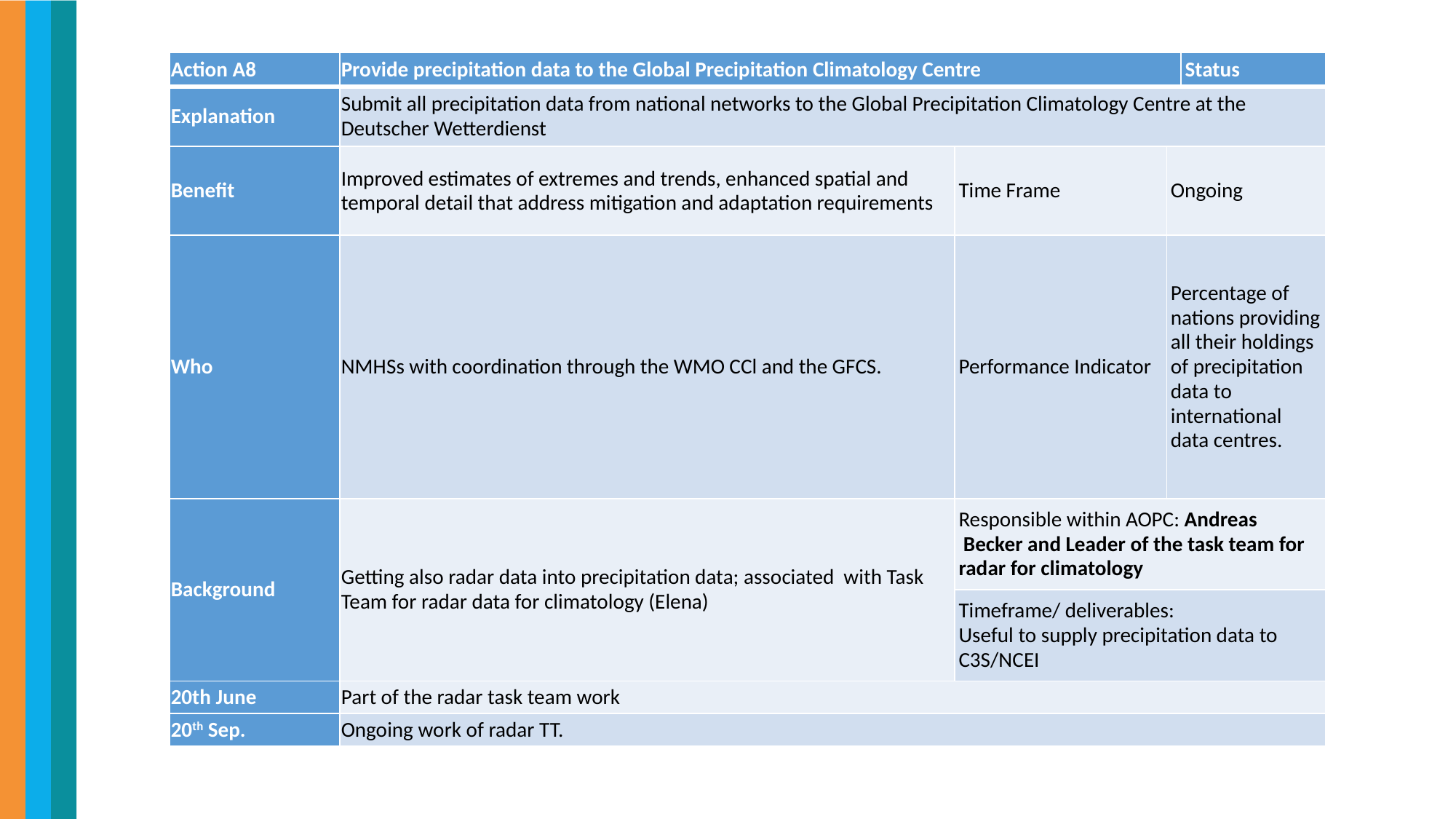

| Action A8 | Provide precipitation data to the Global Precipitation Climatology Centre |  |  | Status |
| --- | --- | --- | --- | --- |
| Explanation | Submit all precipitation data from national networks to the Global Precipitation Climatology Centre at the Deutscher Wetterdienst |  |  |  |
| Benefit | Improved estimates of extremes and trends, enhanced spatial and temporal detail that address mitigation and adaptation requirements | Time Frame | Ongoing |  |
| Who | NMHSs with coordination through the WMO CCl and the GFCS. | Performance Indicator | Percentage of nations providing all their holdings of precipitation data to international data centres. |  |
| Background | Getting also radar data into precipitation data; associated with Task Team for radar data for climatology (Elena) | Responsible within AOPC: Andreas Becker and Leader of the task team for radar for climatology |  |  |
|  |  | Timeframe/ deliverables: Useful to supply precipitation data to C3S/NCEI |  |  |
| 20th June | Part of the radar task team work |  |  |  |
| 20th Sep. | Ongoing work of radar TT. |  |  |  |